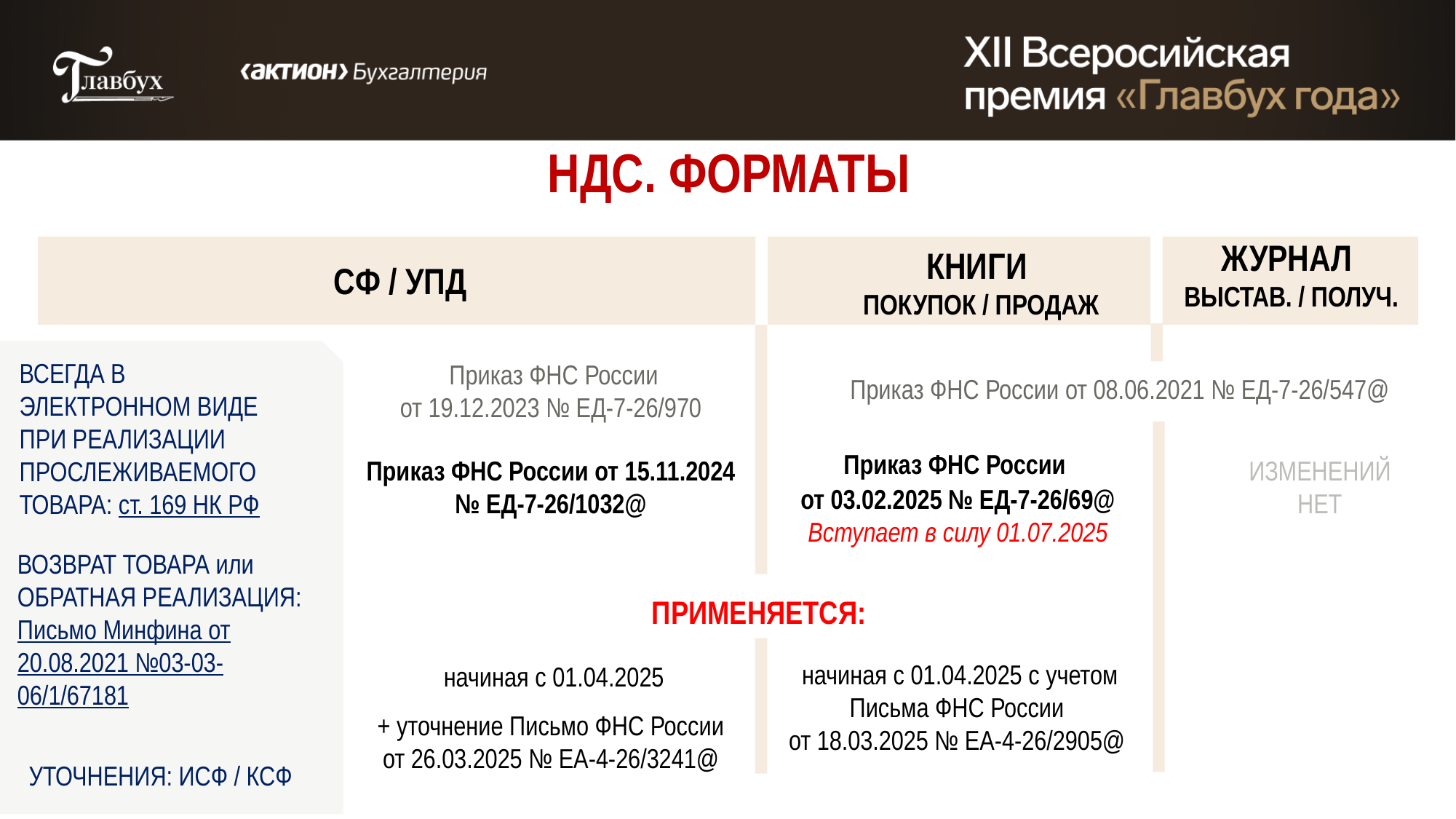

# НДС. ФОРМАТЫ
ЖУРНАЛ
ВЫСТАВ. / ПОЛУЧ.

КНИГИ
ПОКУПОК / ПРОДАЖ

СФ / УПД

ВСЕГДА В  ЭЛЕКТРОННОМ ВИДЕ ПРИ РЕАЛИЗАЦИИ ПРОСЛЕЖИВАЕМОГО ТОВАРА: ст. 169 НК РФ
Приказ ФНС России
от 19.12.2023 № ЕД-7-26/970
Приказ ФНС России от 08.06.2021 № ЕД-7-26/547@

Приказ ФНС России
от 03.02.2025 № ЕД-7-26/69@
Вступает в силу 01.07.2025
ИЗМЕНЕНИЙ НЕТ
Приказ ФНС России от 15.11.2024
№ ЕД-7-26/1032@
ВОЗВРАТ ТОВАРА или ОБРАТНАЯ РЕАЛИЗАЦИЯ:  Письмо Минфина от 20.08.2021 №03-03-06/1/67181
ПРИМЕНЯЕТСЯ:

начиная с 01.04.2025
+ уточнение Письмо ФНС России
от 26.03.2025 № ЕА-4-26/3241@

начиная с 01.04.2025 с учетом Письма ФНС России
от 18.03.2025 № ЕА-4-26/2905@
УТОЧНЕНИЯ: ИСФ / КСФ